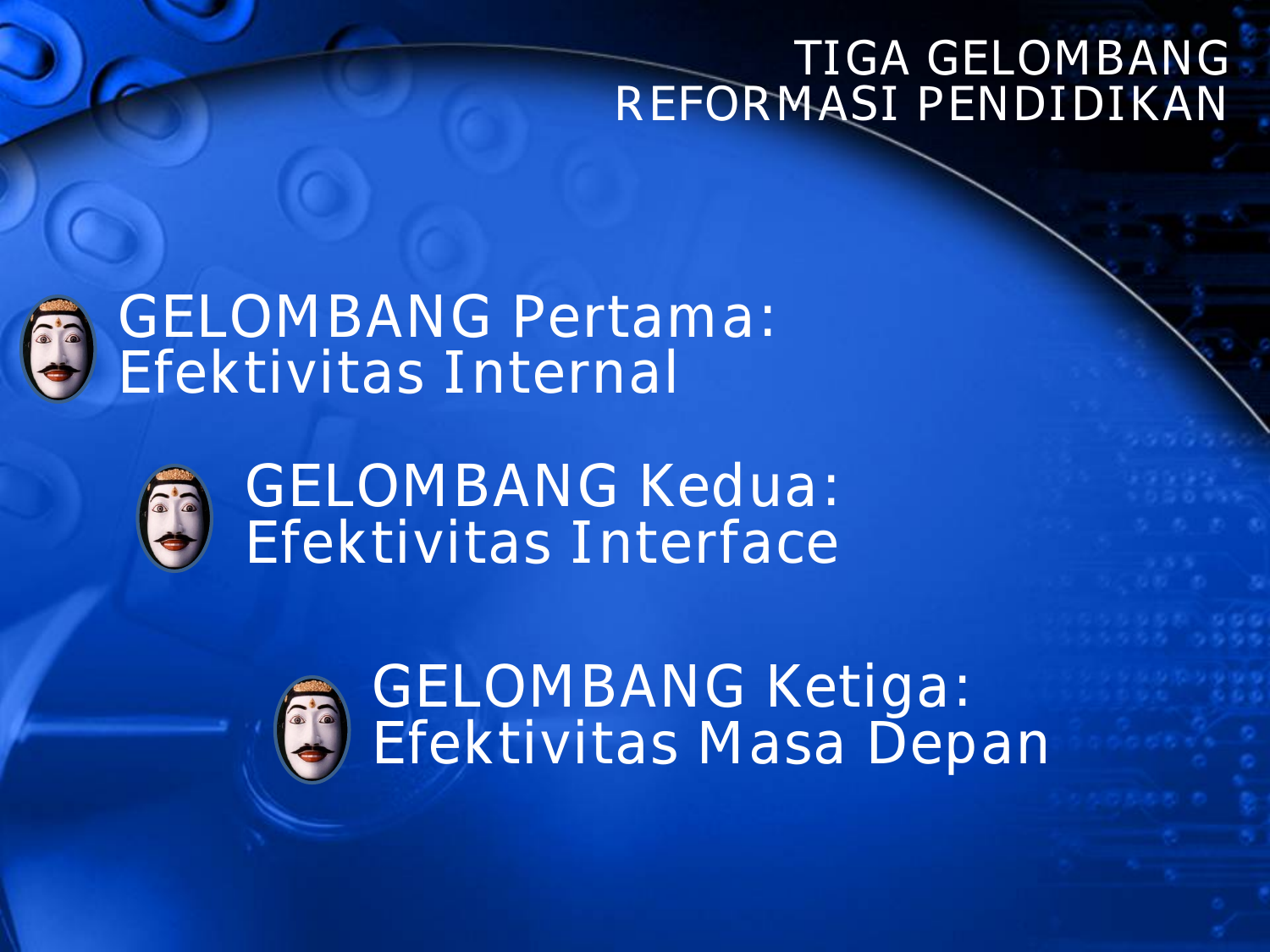

TIGA GELOMBANG
REFORMASI PENDIDIKAN
GELOMBANG Pertama:
Efektivitas Internal

GELOMBANG Kedua:
Efektivitas Interface

GELOMBANG Ketiga:
Efektivitas Masa Depan